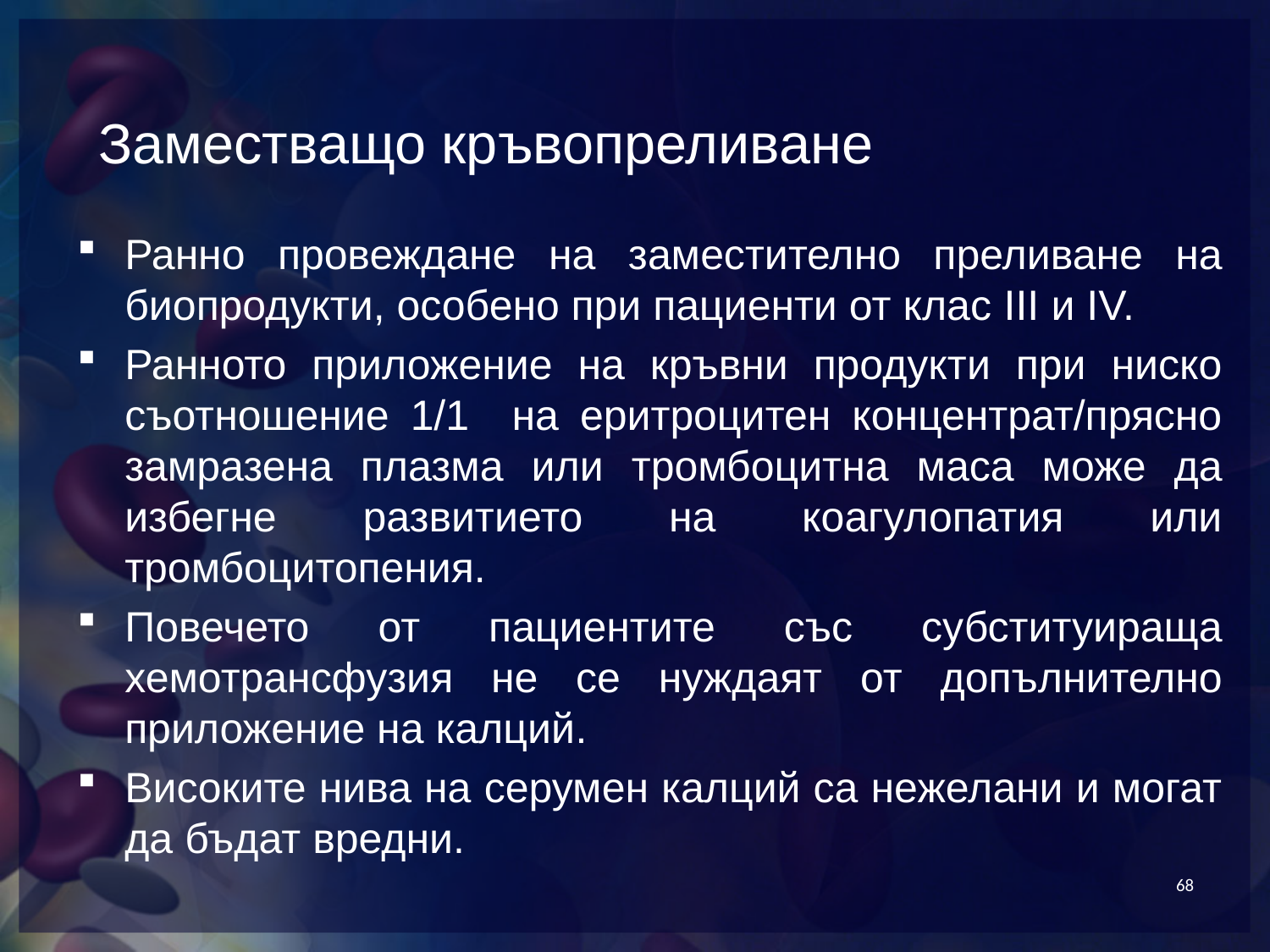

# Заместващо кръвопреливане
Ранно провеждане на заместително преливане на биопродукти, особено при пациенти от клас III и IV.
Ранното приложение на кръвни продукти при ниско съотношение 1/1  на еритроцитен концентрат/прясно замразена плазма или тромбоцитна маса може да избегне развитието на коагулопатия или тромбоцитопения.
Повечето от пациентите със субституираща хемотрансфузия не се нуждаят от допълнително приложение на калций.
Високите нива на серумен калций са нежелани и могат да бъдат вредни.
68